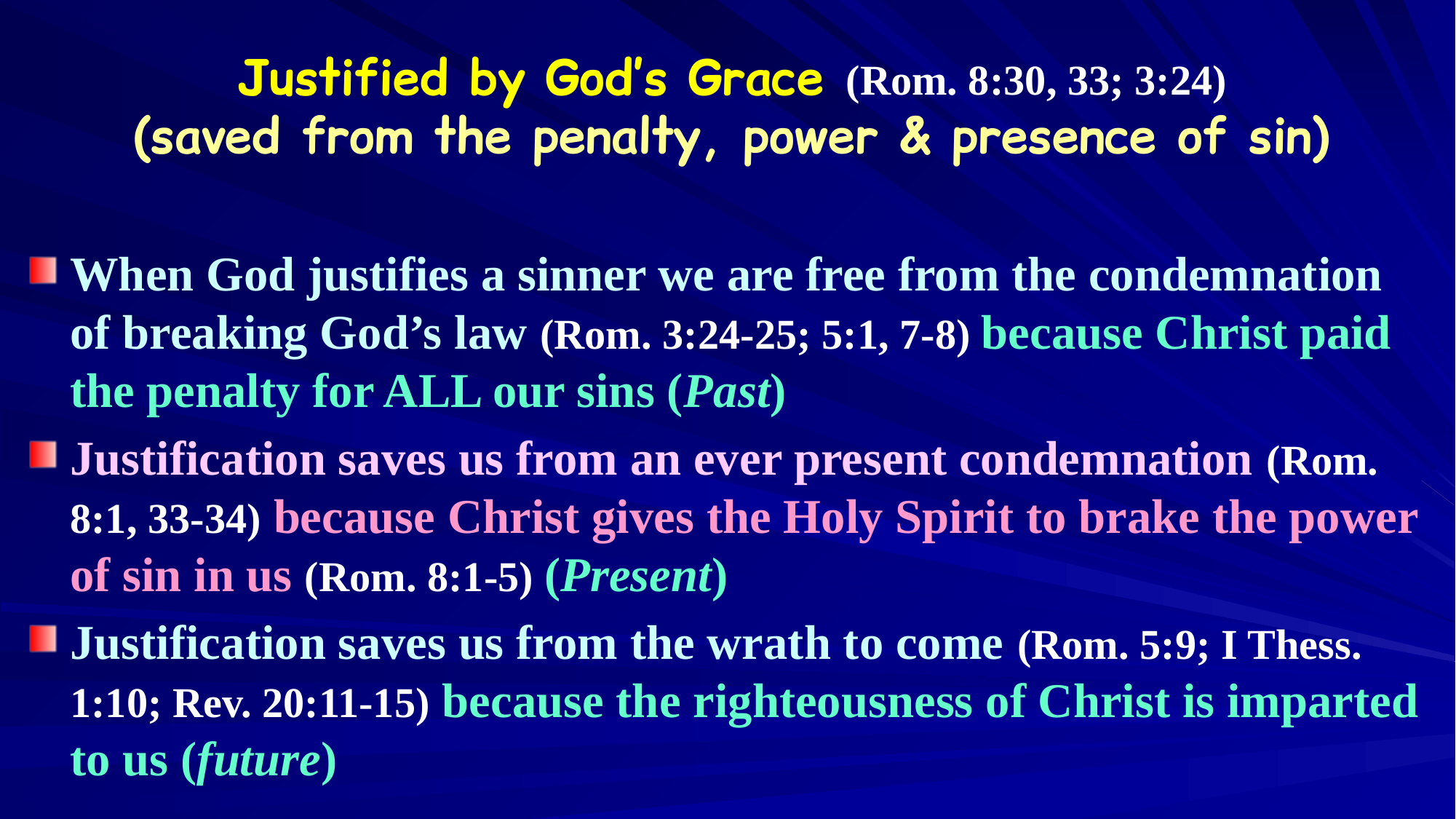

# Justified by God’s Grace (Rom. 8:30, 33; 3:24) (saved from the penalty, power & presence of sin)
When God justifies a sinner we are free from the condemnation of breaking God’s law (Rom. 3:24-25; 5:1, 7-8) because Christ paid the penalty for ALL our sins (Past)
Justification saves us from an ever present condemnation (Rom. 8:1, 33-34) because Christ gives the Holy Spirit to brake the power of sin in us (Rom. 8:1-5) (Present)
Justification saves us from the wrath to come (Rom. 5:9; I Thess. 1:10; Rev. 20:11-15) because the righteousness of Christ is imparted to us (future)